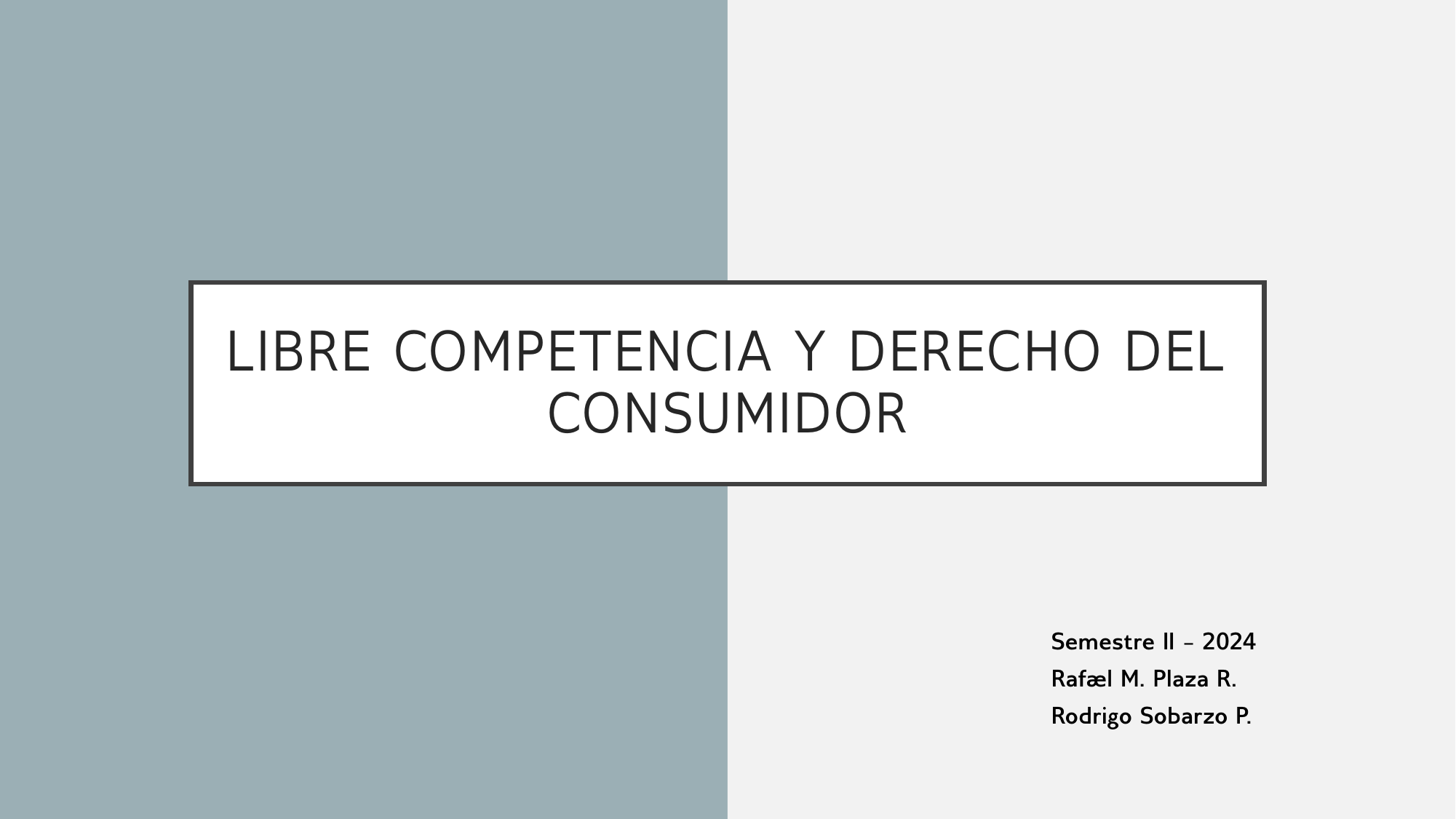

# Libre Competencia y Derecho del consumidoR
Semestre II – 2024
Rafael M. Plaza R.
Rodrigo Sobarzo P.